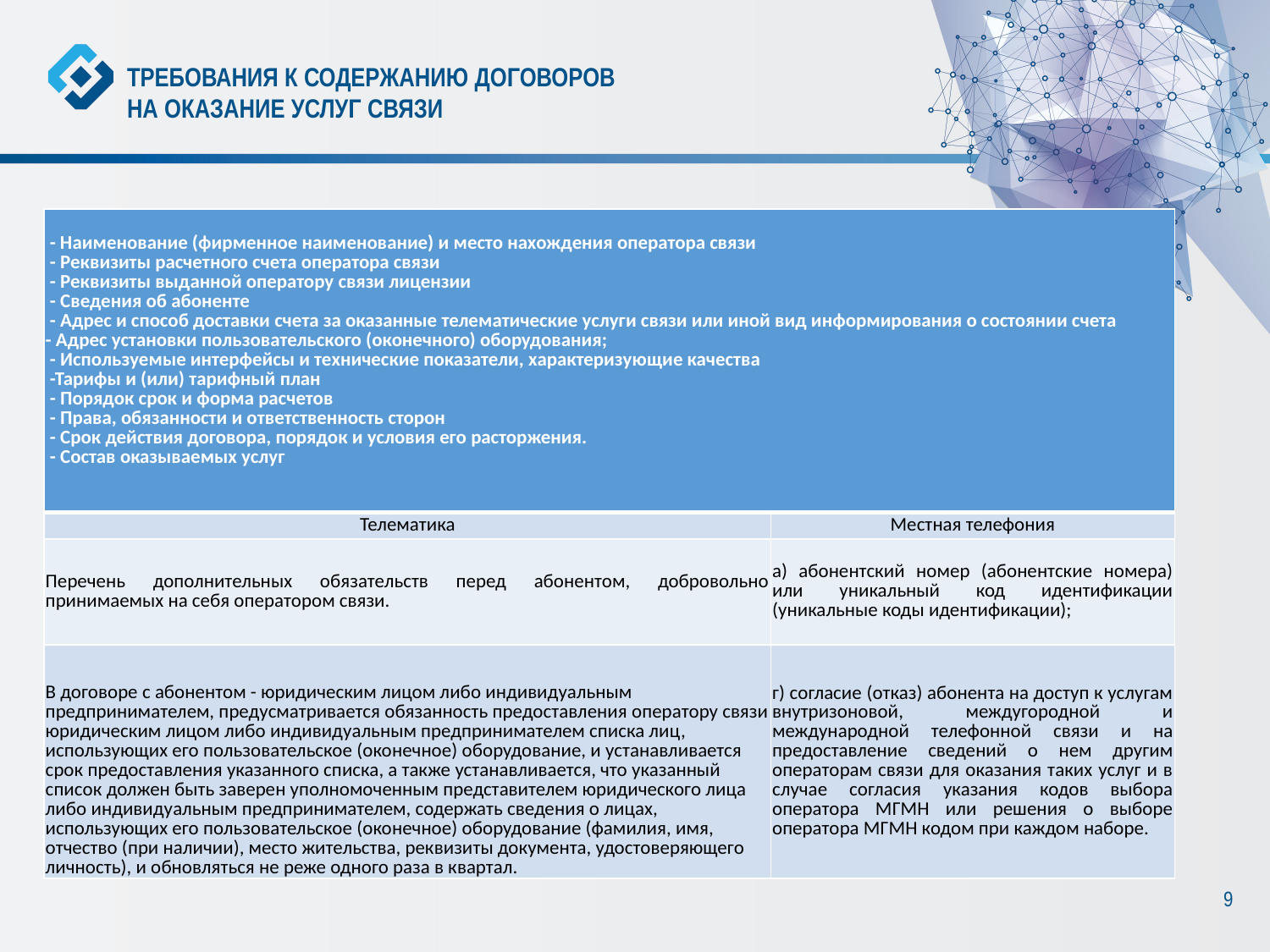

ТРЕБОВАНИЯ К СОДЕРЖАНИЮ ДОГОВОРОВ
НА ОКАЗАНИЕ УСЛУГ СВЯЗИ
| - Наименование (фирменное наименование) и место нахождения оператора связи - Реквизиты расчетного счета оператора связи - Реквизиты выданной оператору связи лицензии - Сведения об абоненте - Адрес и способ доставки счета за оказанные телематические услуги связи или иной вид информирования о состоянии счета - Адрес установки пользовательского (оконечного) оборудования; - Используемые интерфейсы и технические показатели, характеризующие качества -Тарифы и (или) тарифный план - Порядок срок и форма расчетов - Права, обязанности и ответственность сторон - Срок действия договора, порядок и условия его расторжения. - Состав оказываемых услуг |  |
| --- | --- |
| Телематика | Местная телефония |
| Перечень дополнительных обязательств перед абонентом, добровольно принимаемых на себя оператором связи. | а) абонентский номер (абонентские номера) или уникальный код идентификации (уникальные коды идентификации); |
| В договоре с абонентом - юридическим лицом либо индивидуальным предпринимателем, предусматривается обязанность предоставления оператору связи юридическим лицом либо индивидуальным предпринимателем списка лиц, использующих его пользовательское (оконечное) оборудование, и устанавливается срок предоставления указанного списка, а также устанавливается, что указанный список должен быть заверен уполномоченным представителем юридического лица либо индивидуальным предпринимателем, содержать сведения о лицах, использующих его пользовательское (оконечное) оборудование (фамилия, имя, отчество (при наличии), место жительства, реквизиты документа, удостоверяющего личность), и обновляться не реже одного раза в квартал. | г) согласие (отказ) абонента на доступ к услугам внутризоновой, междугородной и международной телефонной связи и на предоставление сведений о нем другим операторам связи для оказания таких услуг и в случае согласия указания кодов выбора оператора МГМН или решения о выборе оператора МГМН кодом при каждом наборе. |
9